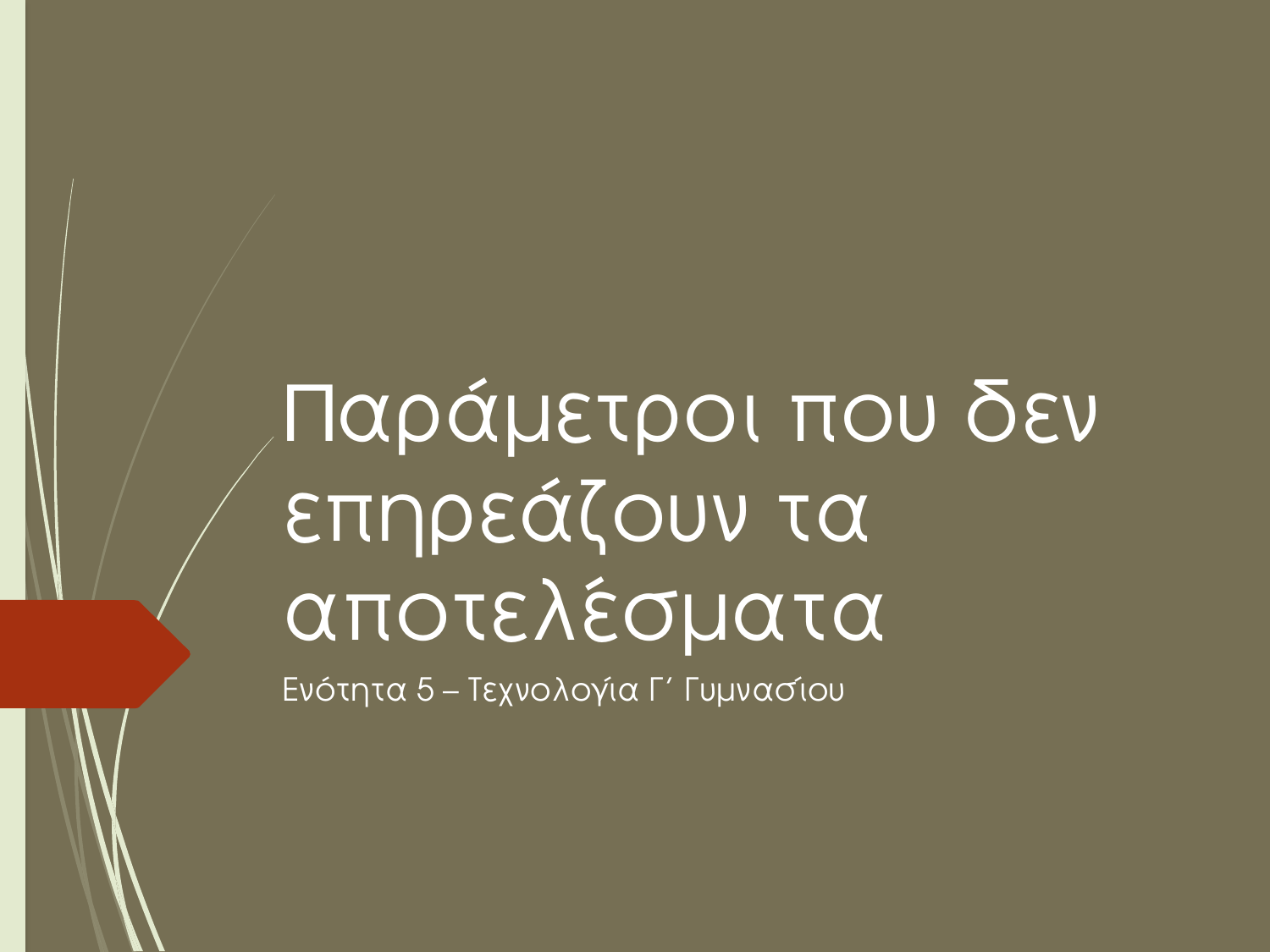

# Παράμετροι που δεν επηρεάζουν τα αποτελέσματα
Ενότητα 5 – Τεχνολογία Γ’ Γυμνασίου